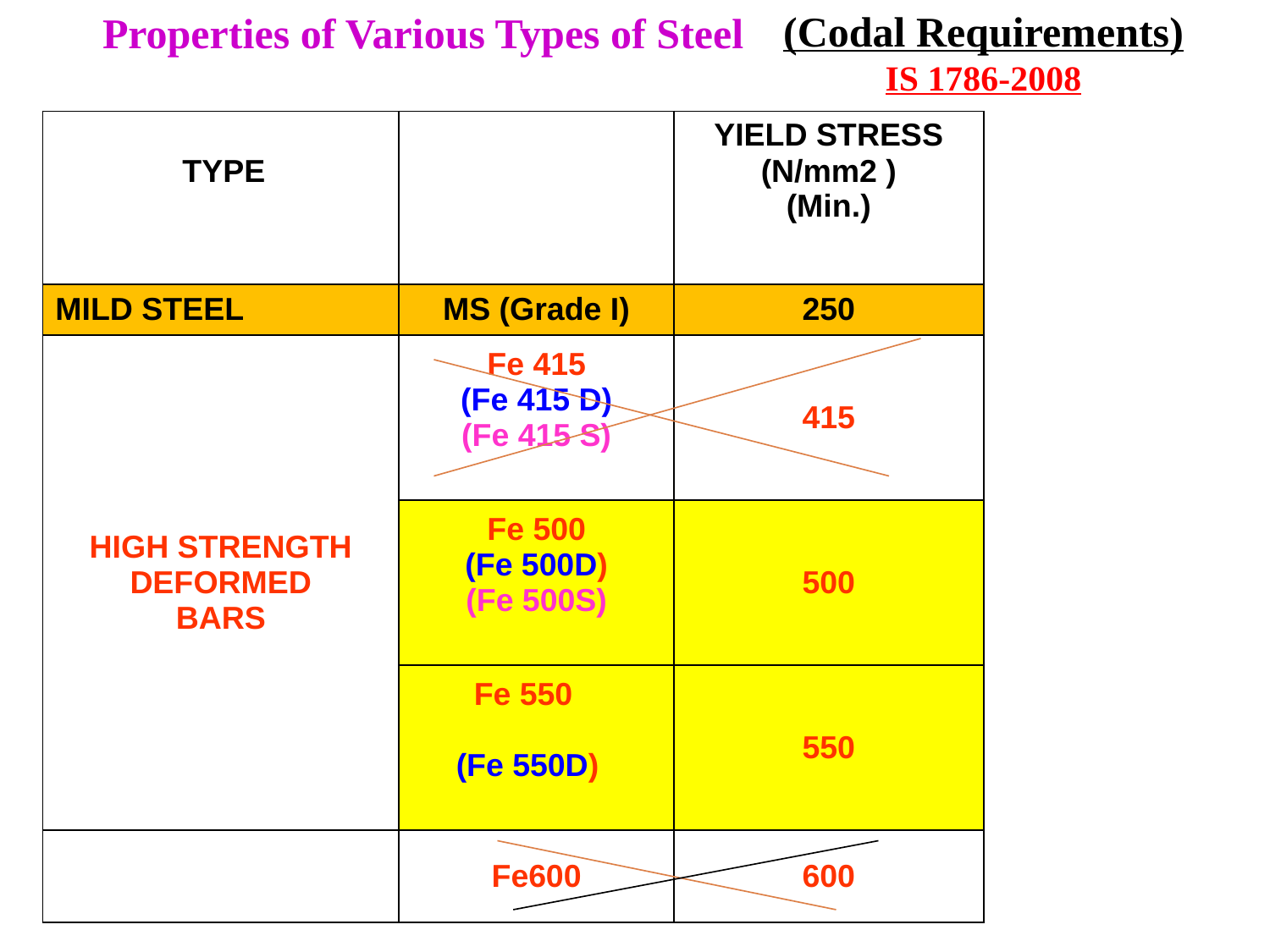

Properties of Various Types of Steel
(Codal Requirements)
IS 1786-2008

| TYPE |  | YIELD STRESS (N/mm2 ) (Min.) |
| --- | --- | --- |
| MILD STEEL | MS (Grade I) | 250 |
| HIGH STRENGTH DEFORMED BARS | Fe 415 (Fe 415 D) (Fe 415 S) | 415 |
|  | Fe 500 (Fe 500D) (Fe 500S) | 500 |
|  | Fe 550 (Fe 550D) | 550 |
|  | Fe600 | 600 |